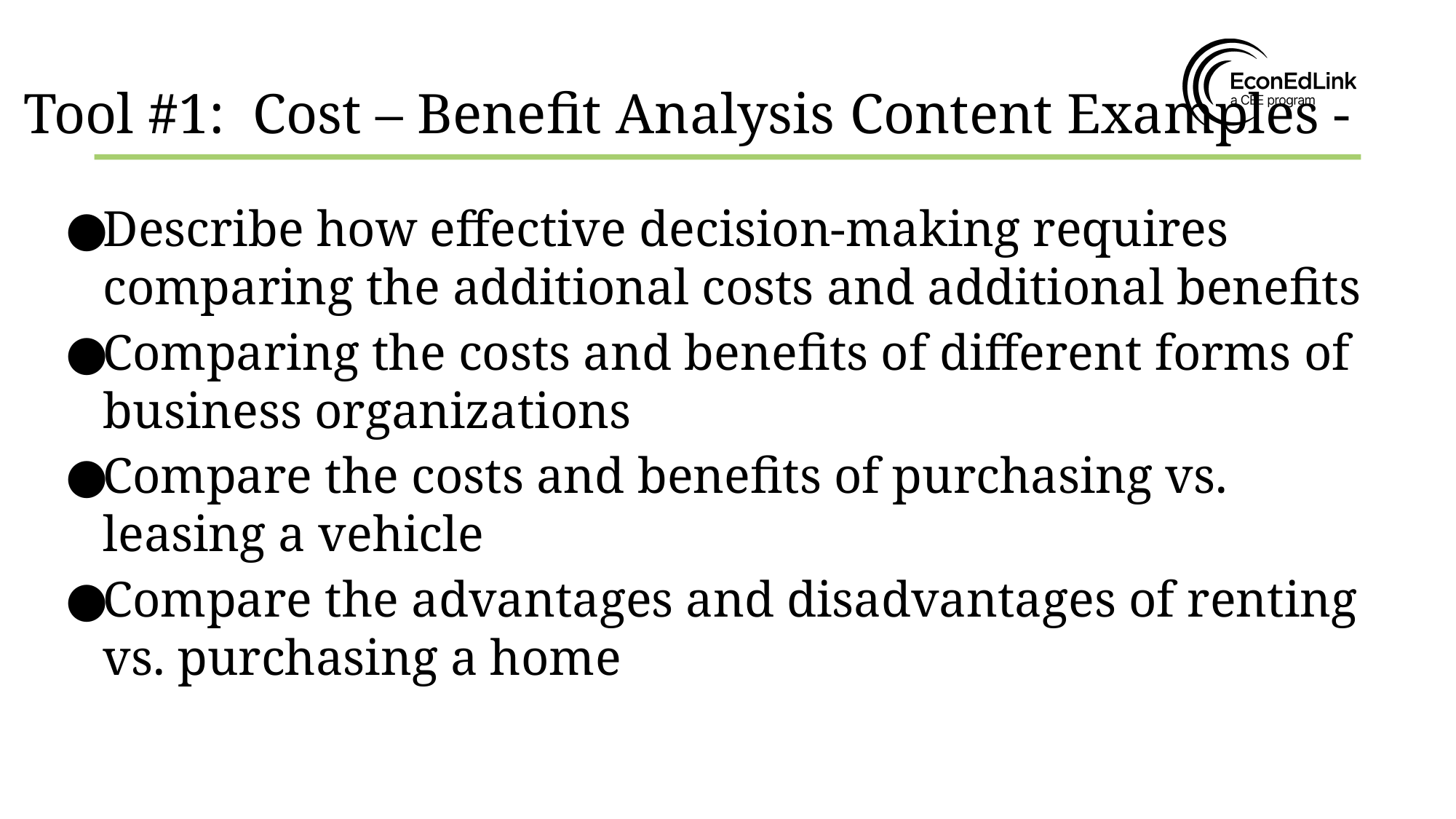

# Tool #1:  Cost – Benefit Analysis Content Examples -
Describe how effective decision-making requires comparing the additional costs and additional benefits
Comparing the costs and benefits of different forms of business organizations
Compare the costs and benefits of purchasing vs. leasing a vehicle
Compare the advantages and disadvantages of renting vs. purchasing a home